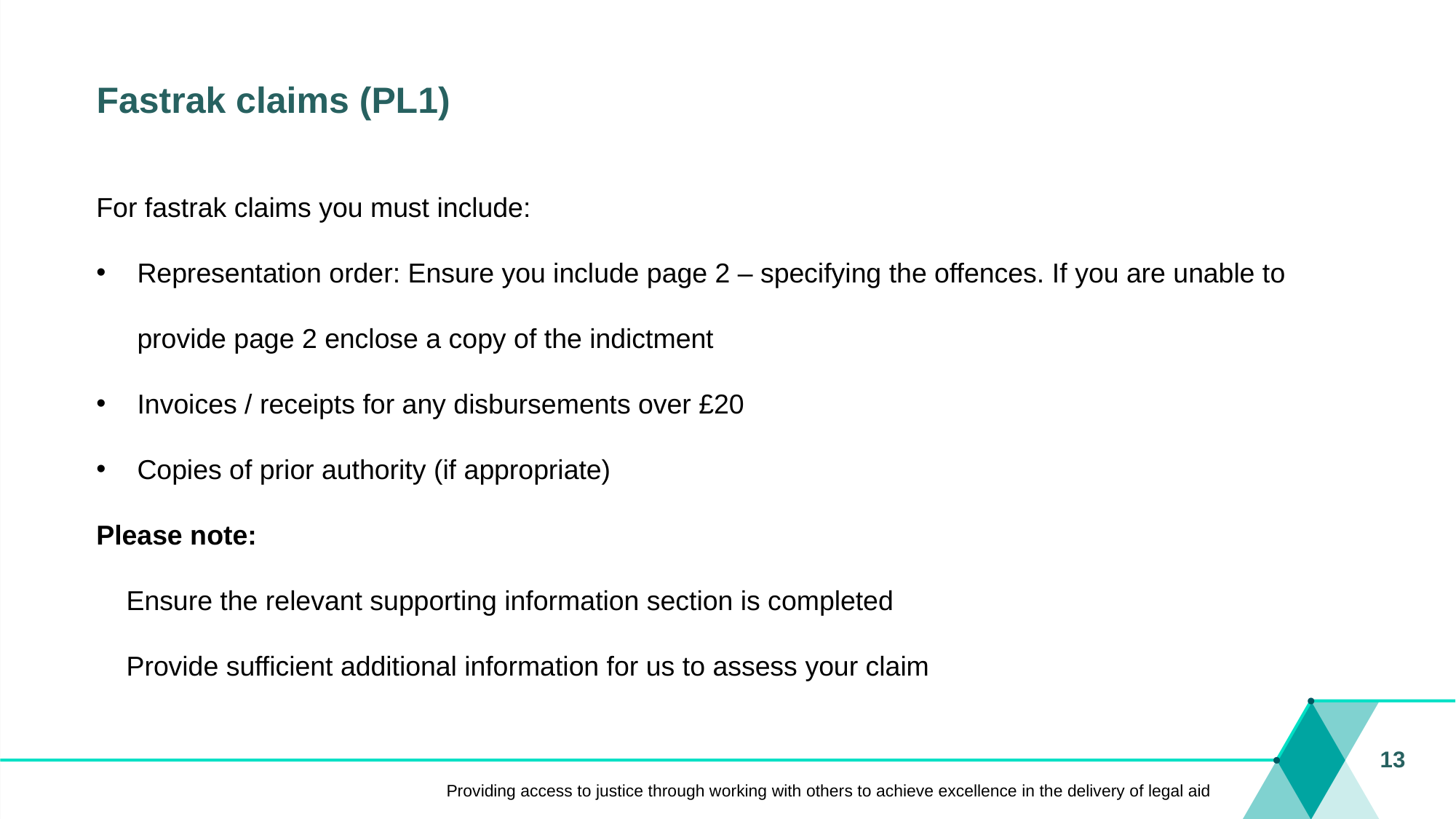

# Fastrak claims (PL1)
For fastrak claims you must include:
Representation order: Ensure you include page 2 – specifying the offences. If you are unable to provide page 2 enclose a copy of the indictment
Invoices / receipts for any disbursements over £20
Copies of prior authority (if appropriate)
Please note:
Ensure the relevant supporting information section is completed
Provide sufficient additional information for us to assess your claim
13
Providing access to justice through working with others to achieve excellence in the delivery of legal aid